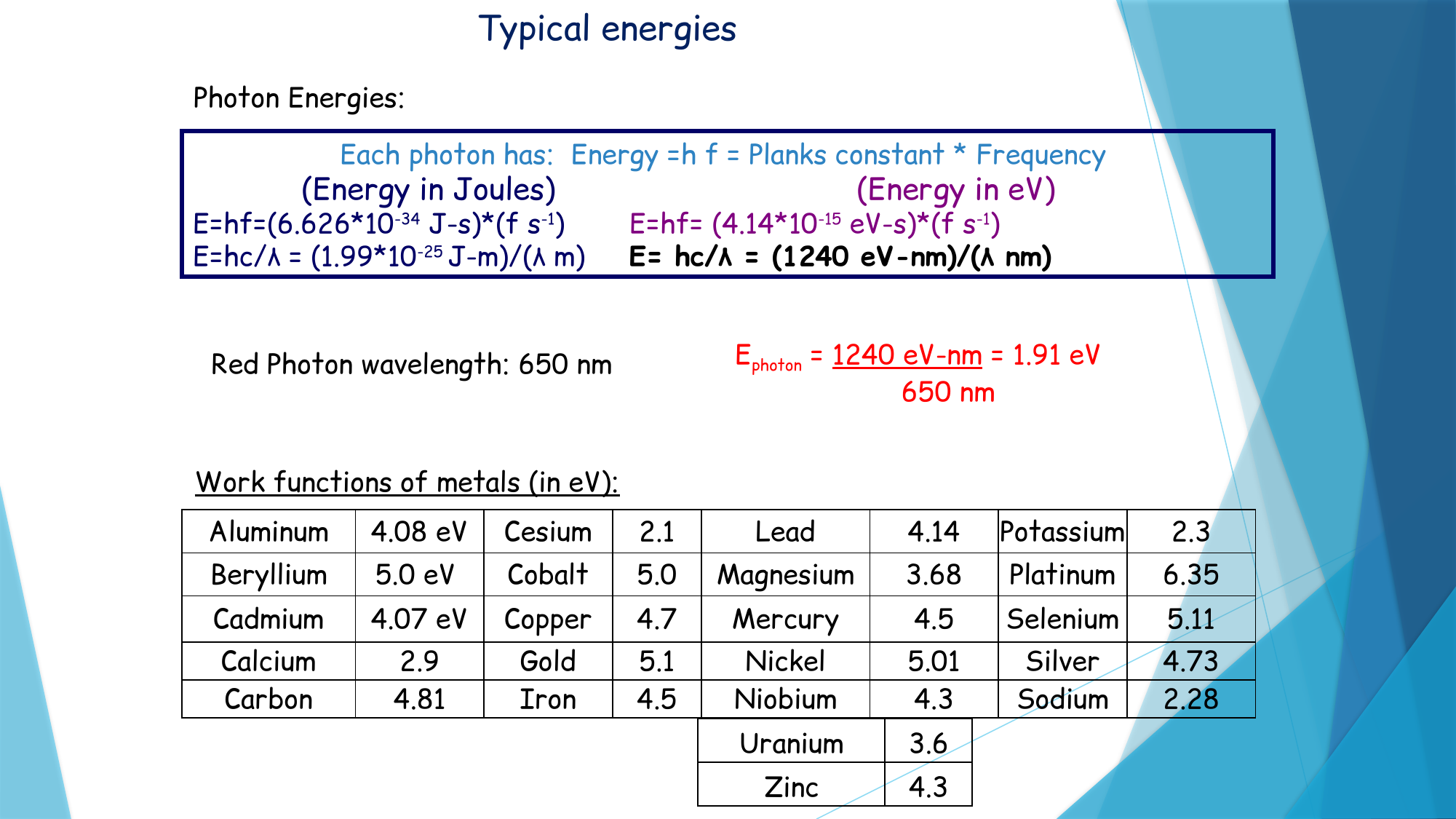

# Typical energies
Photon Energies:
Each photon has:  Energy =h f = Planks constant * Frequency
	(Energy in Joules)   			 (Energy in eV)
E=hf=(6.626*10-34 J-s)*(f s-1) 	E=hf= (4.14*10-15 eV-s)*(f s-1)
E=hc/λ = (1.99*10-25 J-m)/(λ m)	E= hc/λ = (1240 eV-nm)/(λ nm)
Ephoton = 1240 eV-nm = 1.91 eV
	       650 nm
Red Photon wavelength: 650 nm
Work functions of metals (in eV):
| Aluminum | 4.08 eV | Cesium | 2.1 | Lead | 4.14 | Potassium | 2.3 |
| --- | --- | --- | --- | --- | --- | --- | --- |
| Beryllium | 5.0 eV | Cobalt | 5.0 | Magnesium | 3.68 | Platinum | 6.35 |
| Cadmium | 4.07 eV | Copper | 4.7 | Mercury | 4.5 | Selenium | 5.11 |
| Calcium | 2.9 | Gold | 5.1 | Nickel | 5.01 | Silver | 4.73 |
| Carbon | 4.81 | Iron | 4.5 | Niobium | 4.3 | Sodium | 2.28 |
| Uranium | 3.6 |
| --- | --- |
| Zinc | 4.3 |